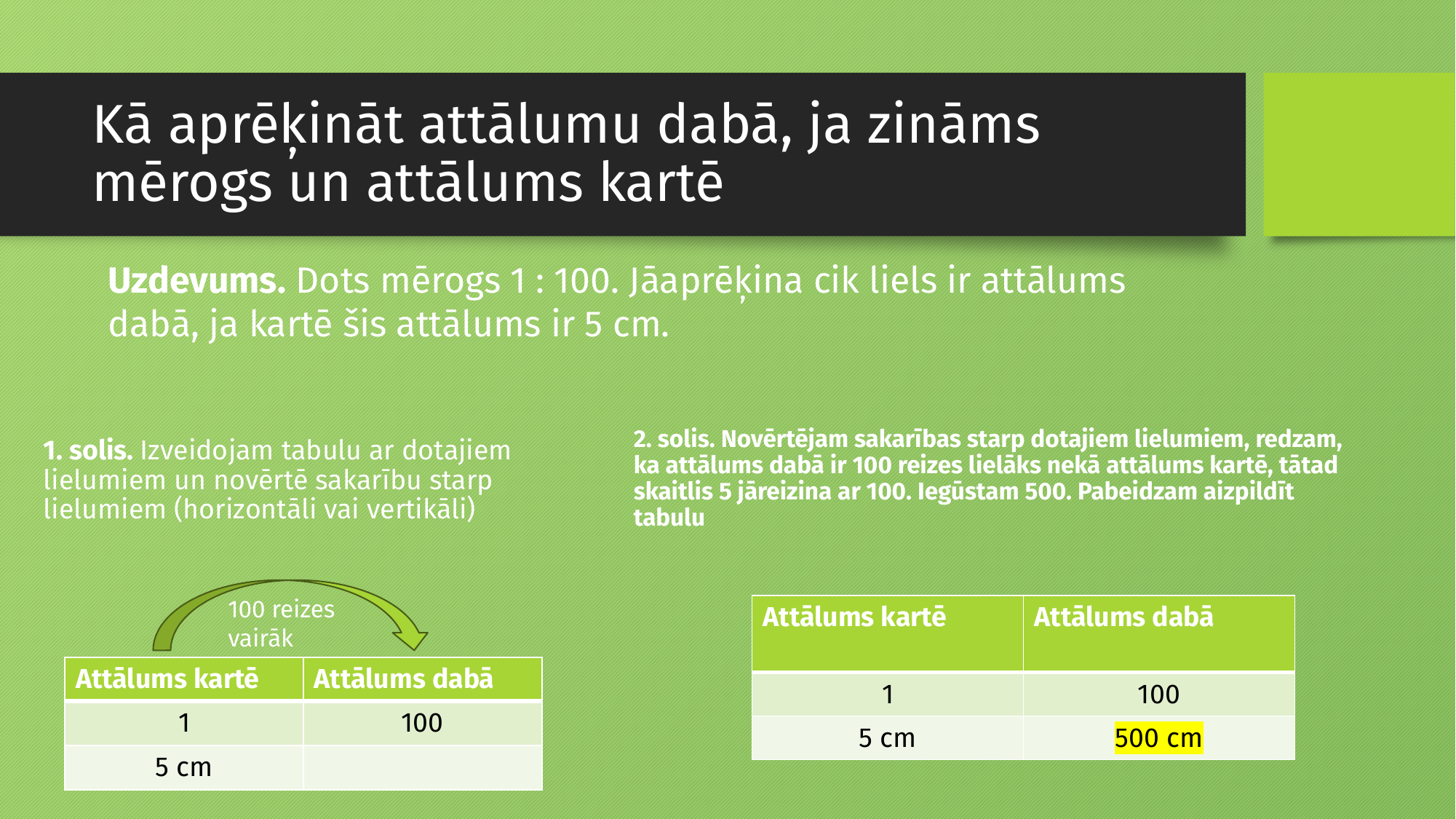

# Kā aprēķināt attālumu dabā, ja zināms mērogs un attālums kartē
Uzdevums. Dots mērogs 1 : 100. Jāaprēķina cik liels ir attālums dabā, ja kartē šis attālums ir 5 cm.

1. solis. Izveidojam tabulu ar dotajiem lielumiem un novērtē sakarību starp lielumiem (horizontāli vai vertikāli)
2. solis. Novērtējam sakarības starp dotajiem lielumiem, redzam, ka attālums dabā ir 100 reizes lielāks nekā attālums kartē, tātad skaitlis 5 jāreizina ar 100. Iegūstam 500. Pabeidzam aizpildīt tabulu

100 reizes vairāk
| Attālums kartē | Attālums dabā |
| --- | --- |
| 1 | 100 |
| 5 cm | 500 cm |
| Attālums kartē | Attālums dabā |
| --- | --- |
| 1 | 100 |
| 5 cm |  |